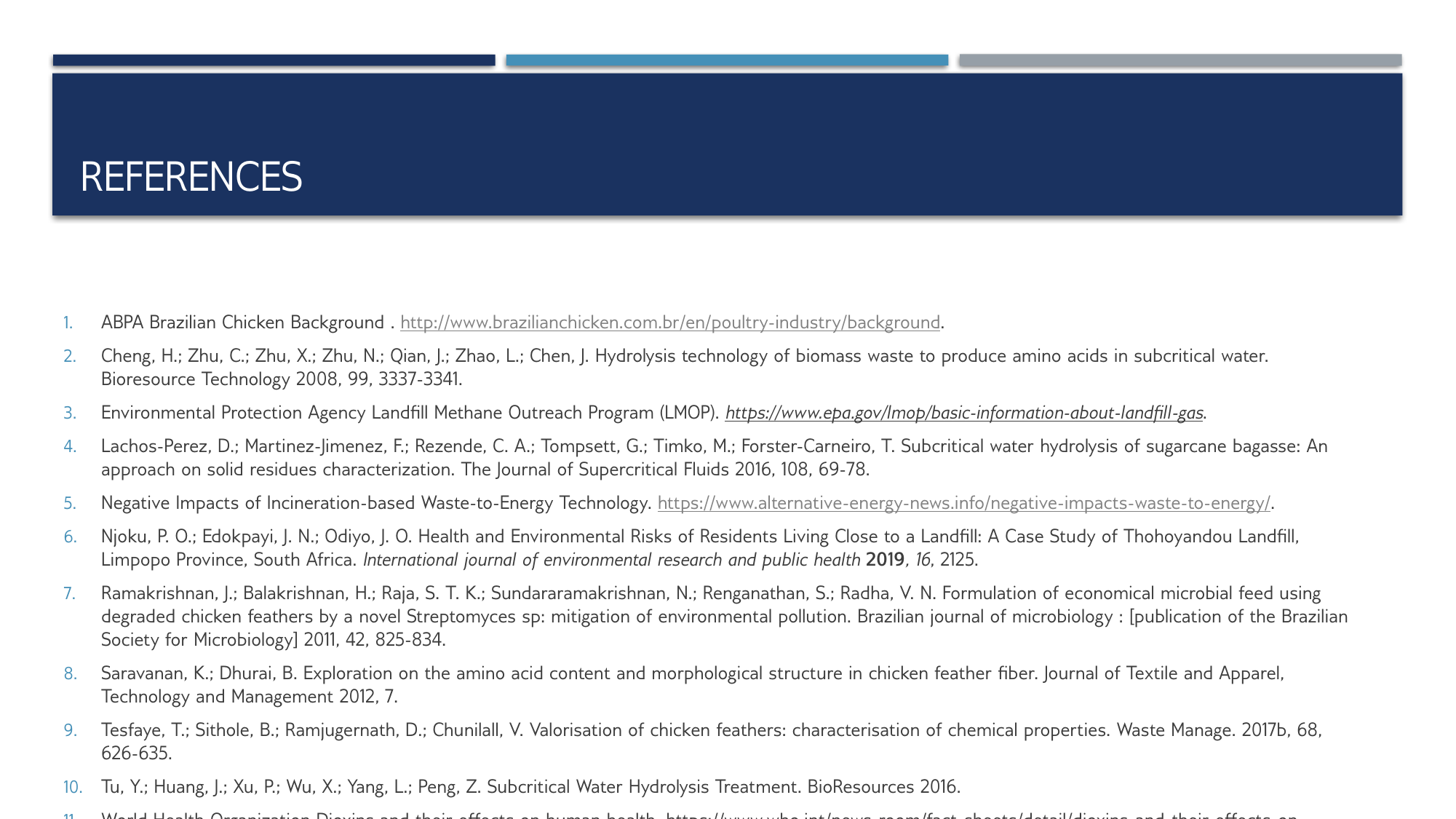

# References
ABPA Brazilian Chicken Background . http://www.brazilianchicken.com.br/en/poultry-industry/background.
Cheng, H.; Zhu, C.; Zhu, X.; Zhu, N.; Qian, J.; Zhao, L.; Chen, J. Hydrolysis technology of biomass waste to produce amino acids in subcritical water. Bioresource Technology 2008, 99, 3337-3341.
Environmental Protection Agency Landfill Methane Outreach Program (LMOP). https://www.epa.gov/lmop/basic-information-about-landfill-gas.
Lachos-Perez, D.; Martinez-Jimenez, F.; Rezende, C. A.; Tompsett, G.; Timko, M.; Forster-Carneiro, T. Subcritical water hydrolysis of sugarcane bagasse: An approach on solid residues characterization. The Journal of Supercritical Fluids 2016, 108, 69-78.
Negative Impacts of Incineration-based Waste-to-Energy Technology. https://www.alternative-energy-news.info/negative-impacts-waste-to-energy/.
Njoku, P. O.; Edokpayi, J. N.; Odiyo, J. O. Health and Environmental Risks of Residents Living Close to a Landfill: A Case Study of Thohoyandou Landfill, Limpopo Province, South Africa. International journal of environmental research and public health 2019, 16, 2125.
Ramakrishnan, J.; Balakrishnan, H.; Raja, S. T. K.; Sundararamakrishnan, N.; Renganathan, S.; Radha, V. N. Formulation of economical microbial feed using degraded chicken feathers by a novel Streptomyces sp: mitigation of environmental pollution. Brazilian journal of microbiology : [publication of the Brazilian Society for Microbiology] 2011, 42, 825-834.
Saravanan, K.; Dhurai, B. Exploration on the amino acid content and morphological structure in chicken feather fiber. Journal of Textile and Apparel, Technology and Management 2012, 7.
Tesfaye, T.; Sithole, B.; Ramjugernath, D.; Chunilall, V. Valorisation of chicken feathers: characterisation of chemical properties. Waste Manage. 2017b, 68, 626-635.
Tu, Y.; Huang, J.; Xu, P.; Wu, X.; Yang, L.; Peng, Z. Subcritical Water Hydrolysis Treatment. BioResources 2016.
World Health Organization Dioxins and their effects on human health. https://www.who.int/news-room/fact-sheets/detail/dioxins-and-their-effects-on-human-health.